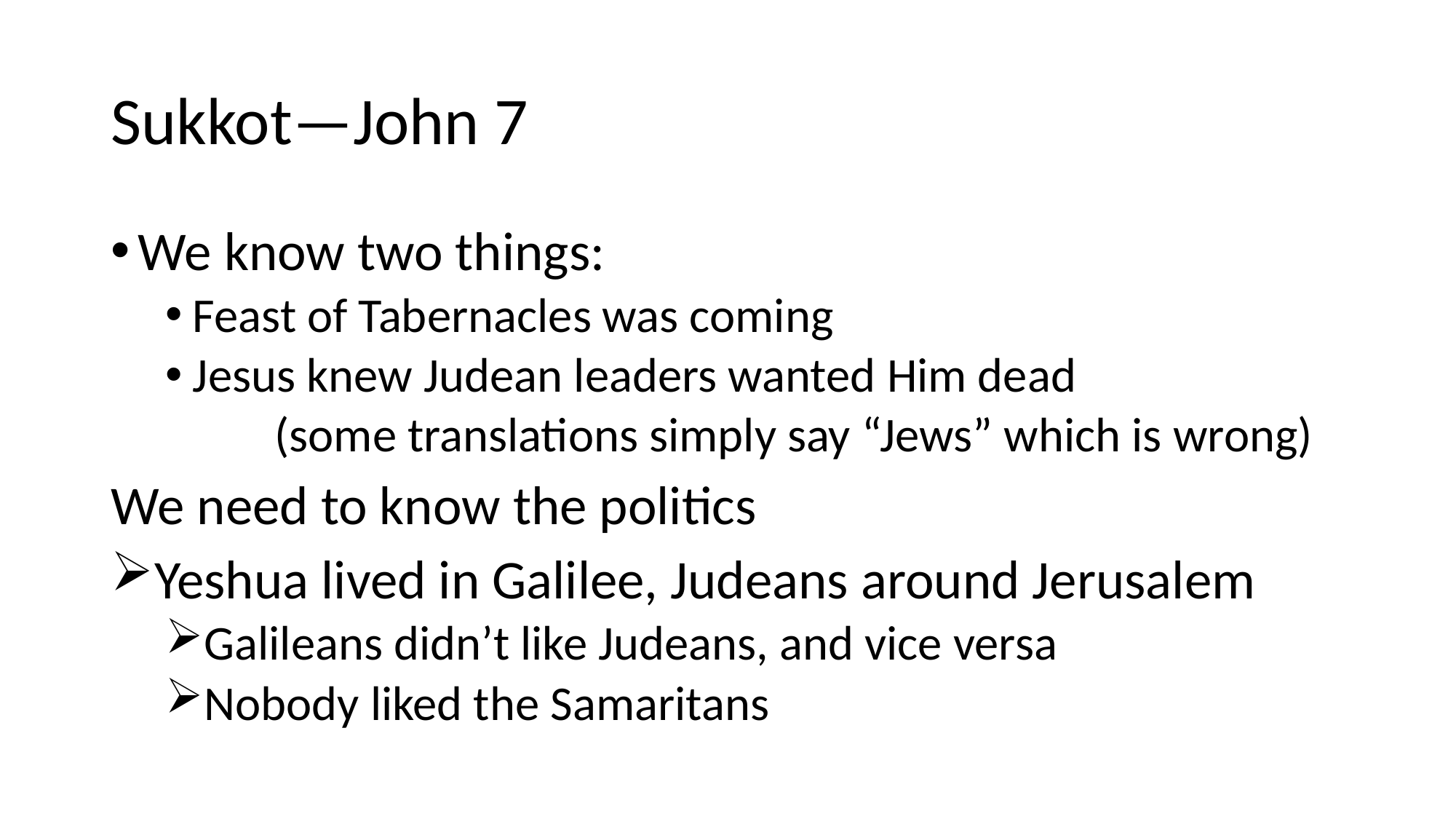

# Sukkot—John 7
We know two things:
Feast of Tabernacles was coming
Jesus knew Judean leaders wanted Him dead
	(some translations simply say “Jews” which is wrong)
We need to know the politics
Yeshua lived in Galilee, Judeans around Jerusalem
Galileans didn’t like Judeans, and vice versa
Nobody liked the Samaritans